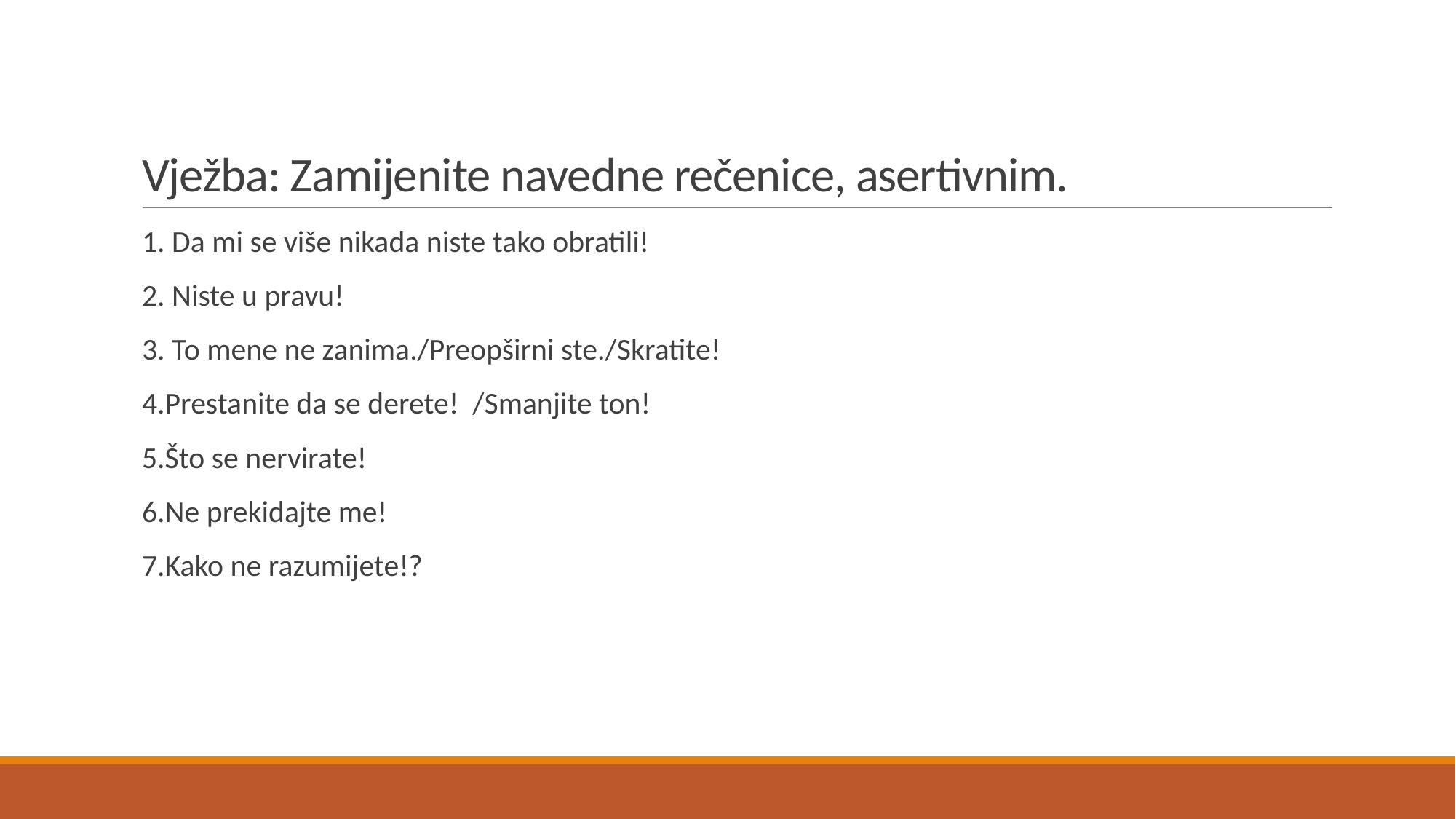

# Vježba: Zamijenite navedne rečenice, asertivnim.
1. Da mi se više nikada niste tako obratili!
2. Niste u pravu!
3. To mene ne zanima./Preopširni ste./Skratite!
4.Prestanite da se derete!  /Smanjite ton!
5.Što se nervirate!
6.Ne prekidajte me!
7.Kako ne razumijete!?